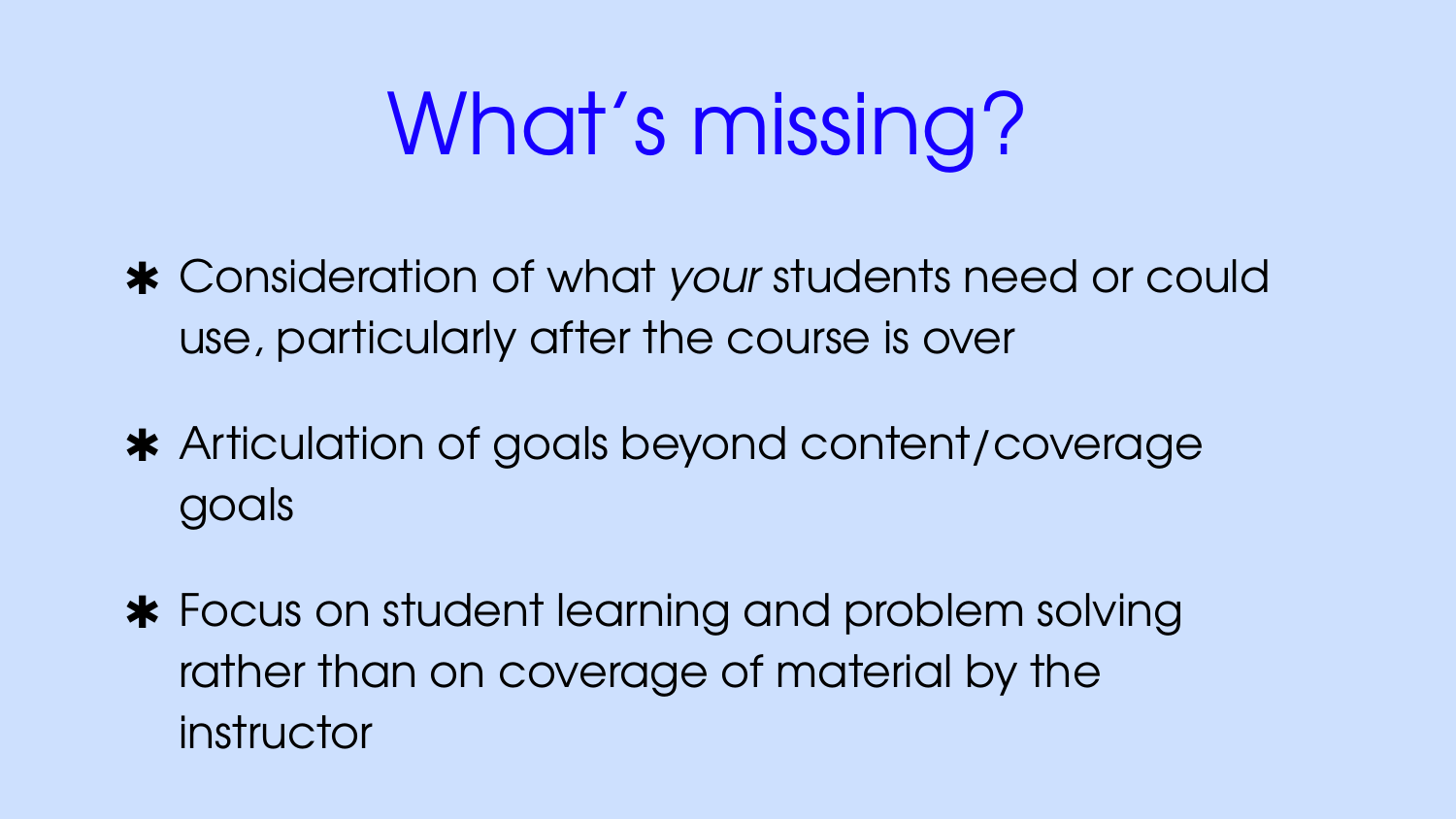

# What’s missing?
Consideration of what your students need or could use, particularly after the course is over
Articulation of goals beyond content/coverage goals
Focus on student learning and problem solving rather than on coverage of material by the instructor